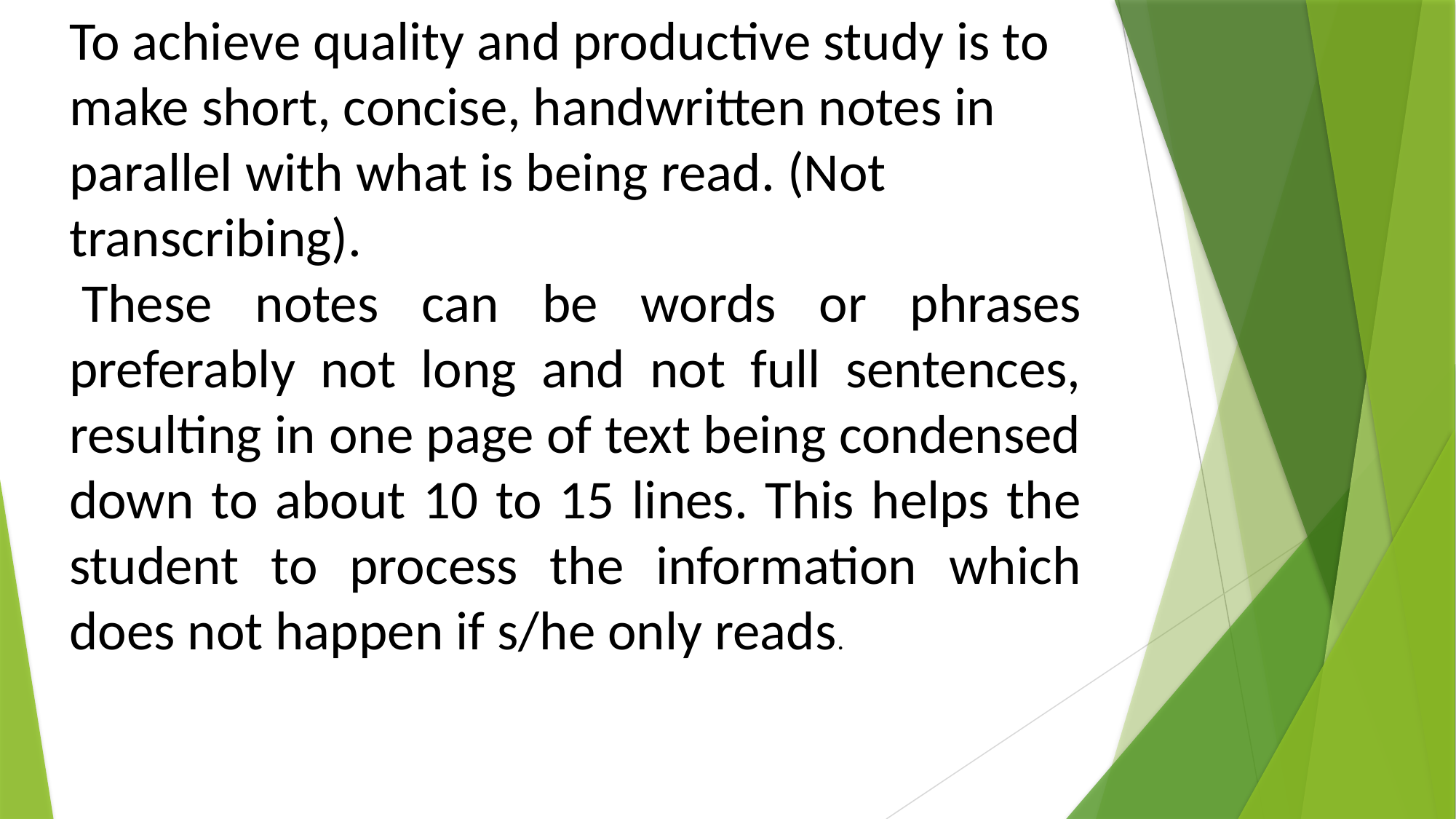

To achieve quality and productive study is to make short, concise, handwritten notes in parallel with what is being read. (Not transcribing).
 These notes can be words or phrases preferably not long and not full sentences, resulting in one page of text being condensed down to about 10 to 15 lines. This helps the student to process the information which does not happen if s/he only reads.